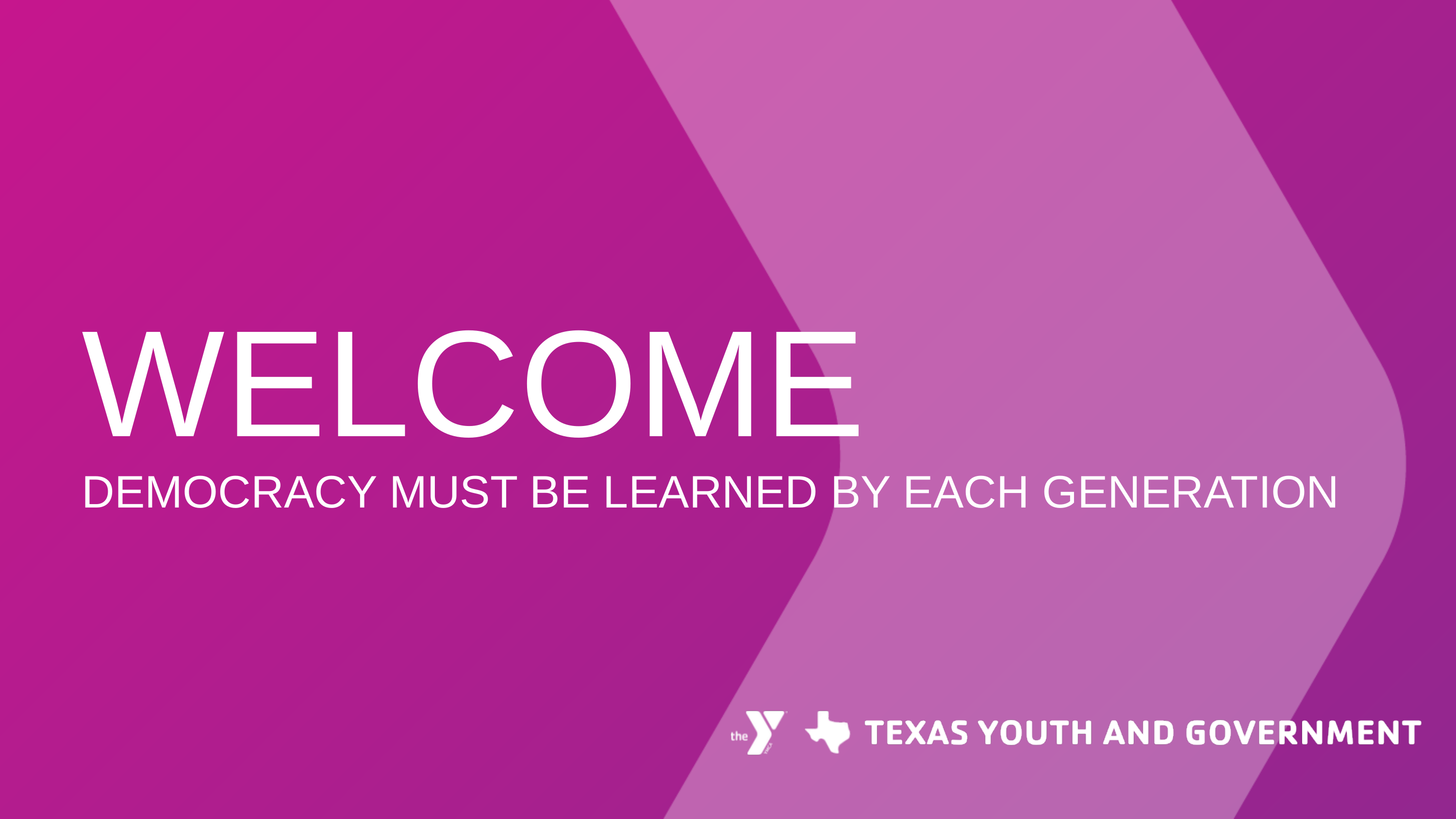

WELCOME
DEMOCRACY MUST BE LEARNED BY EACH GENERATION